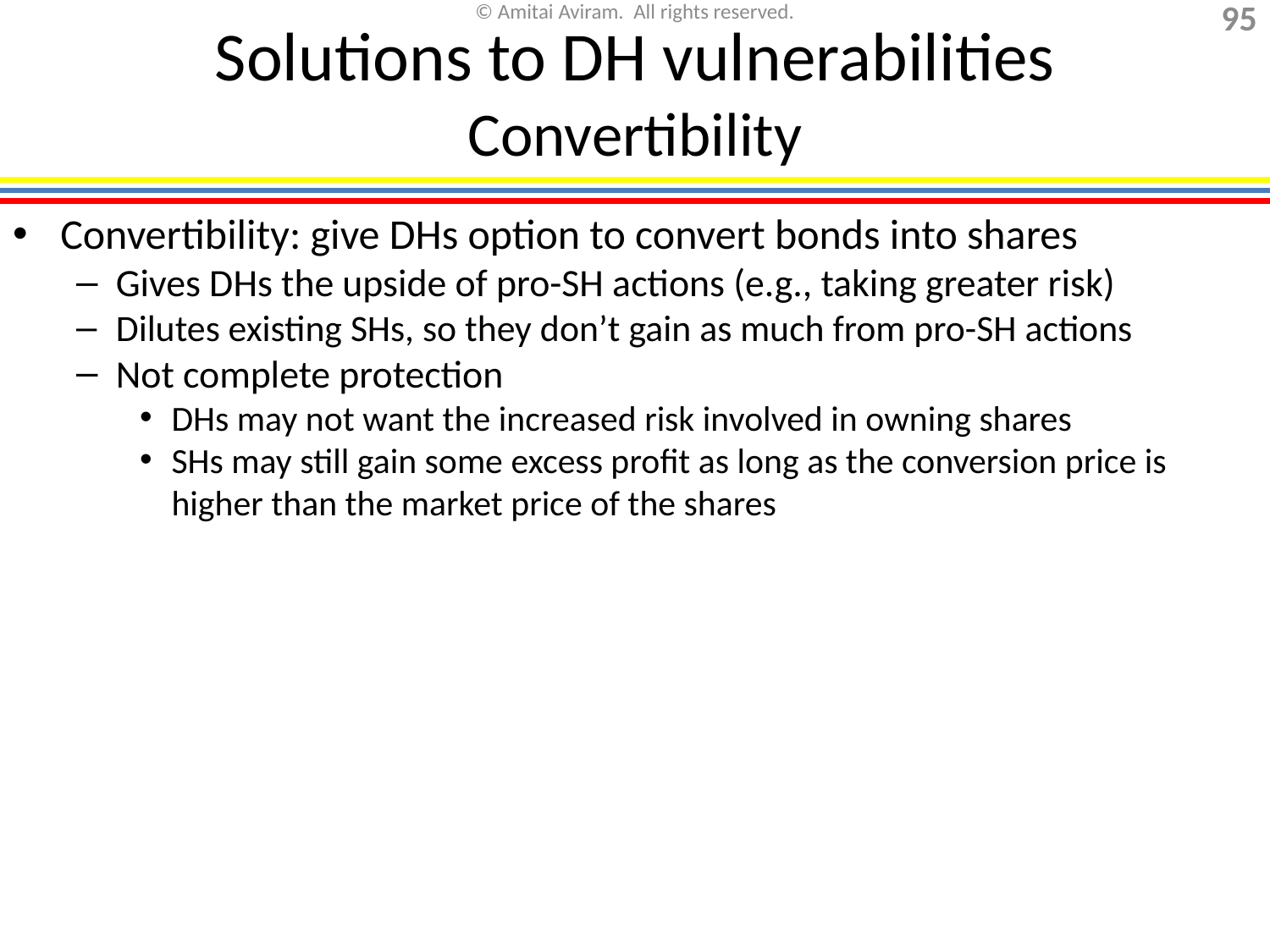

Solutions to DH vulnerabilities
Convertibility
Convertibility: give DHs option to convert bonds into shares
Gives DHs the upside of pro-SH actions (e.g., taking greater risk)
Dilutes existing SHs, so they don’t gain as much from pro-SH actions
Not complete protection
DHs may not want the increased risk involved in owning shares
SHs may still gain some excess profit as long as the conversion price is higher than the market price of the shares